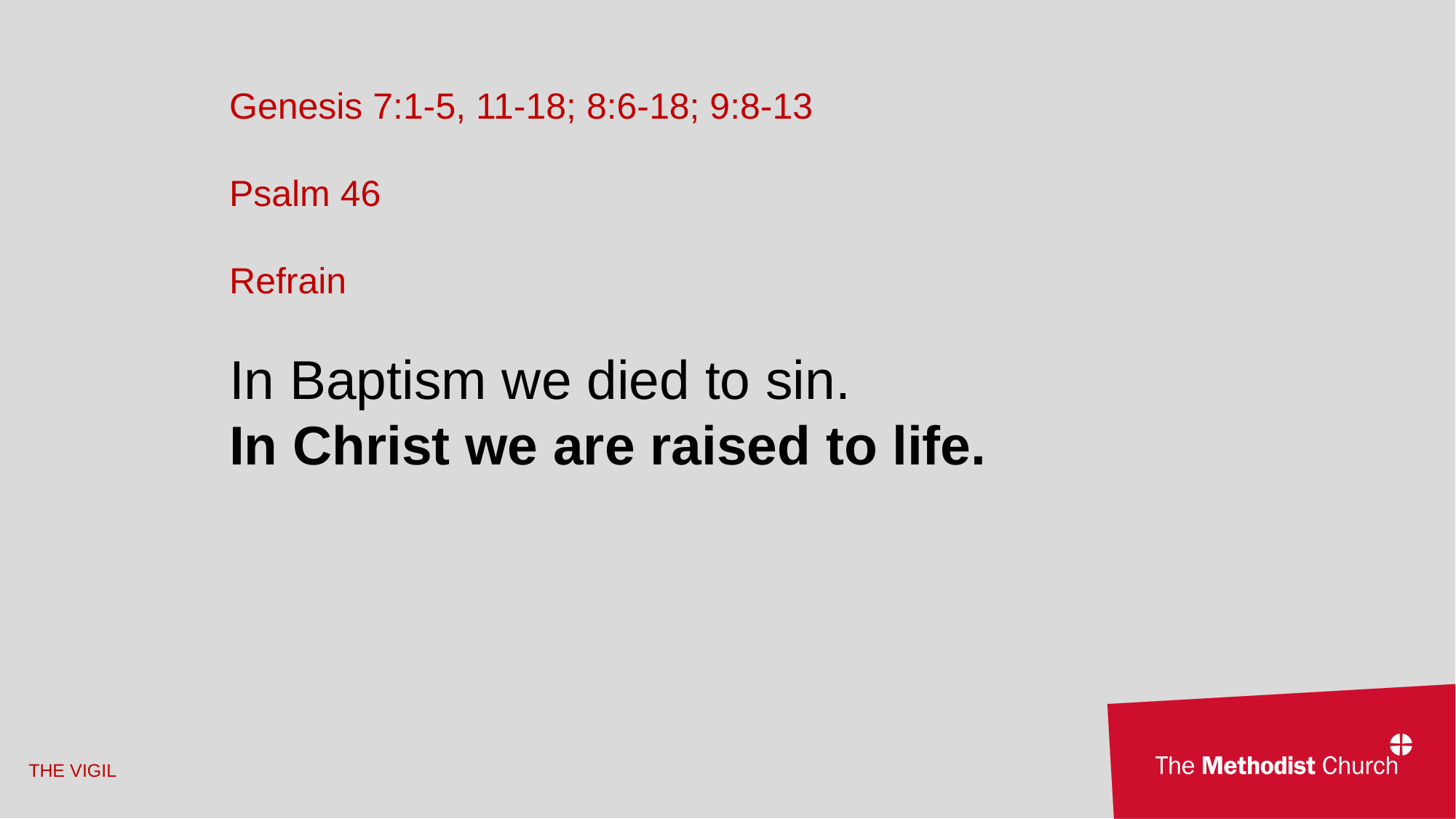

Genesis 7:1-5, 11-18; 8:6-18; 9:8-13

Psalm 46

Refrain

In Baptism we died to sin.
In Christ we are raised to life.